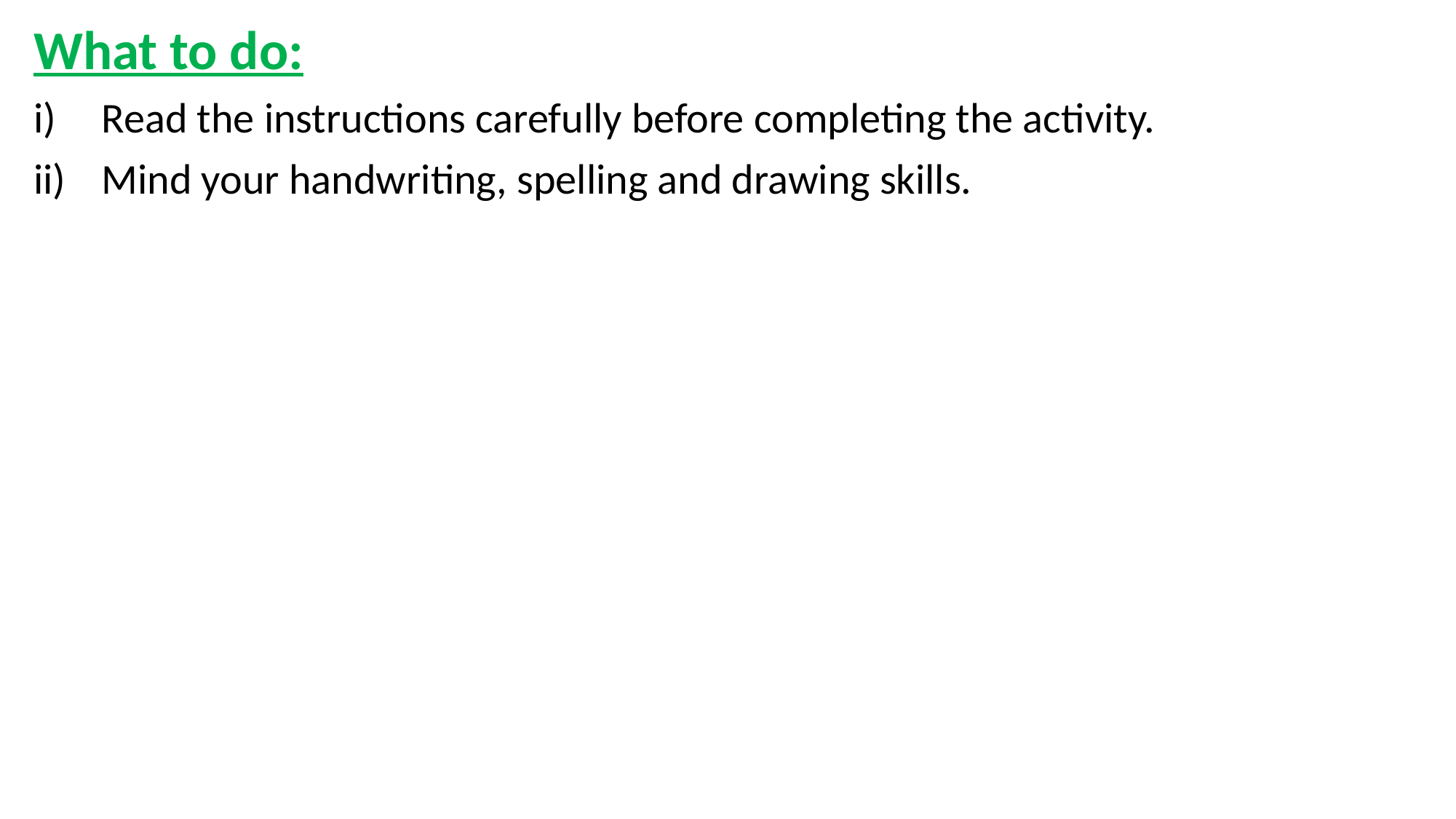

What to do:
Read the instructions carefully before completing the activity.
Mind your handwriting, spelling and drawing skills.